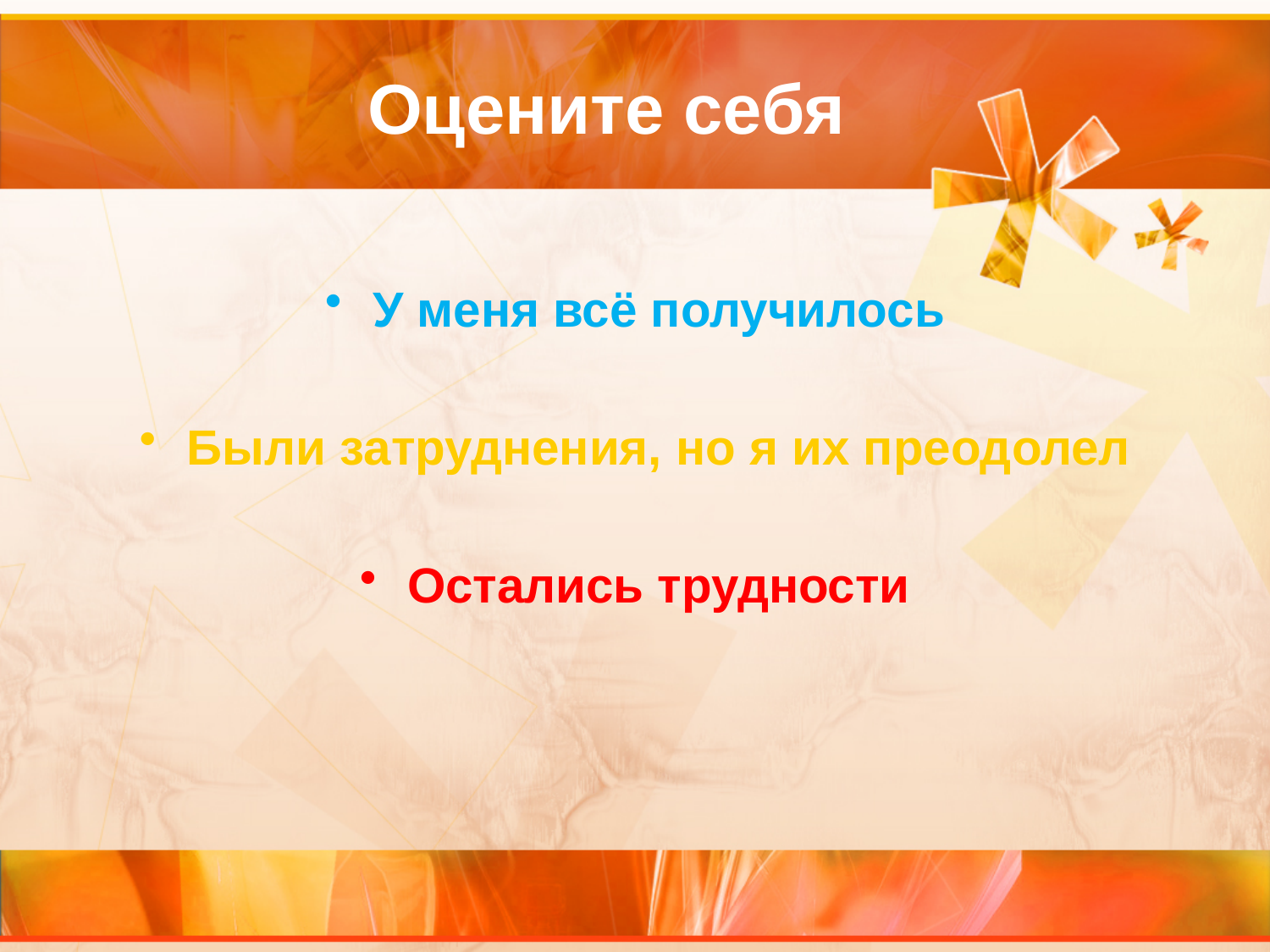

# Оцените себя
У меня всё получилось

Были затруднения, но я их преодолел

Остались трудности